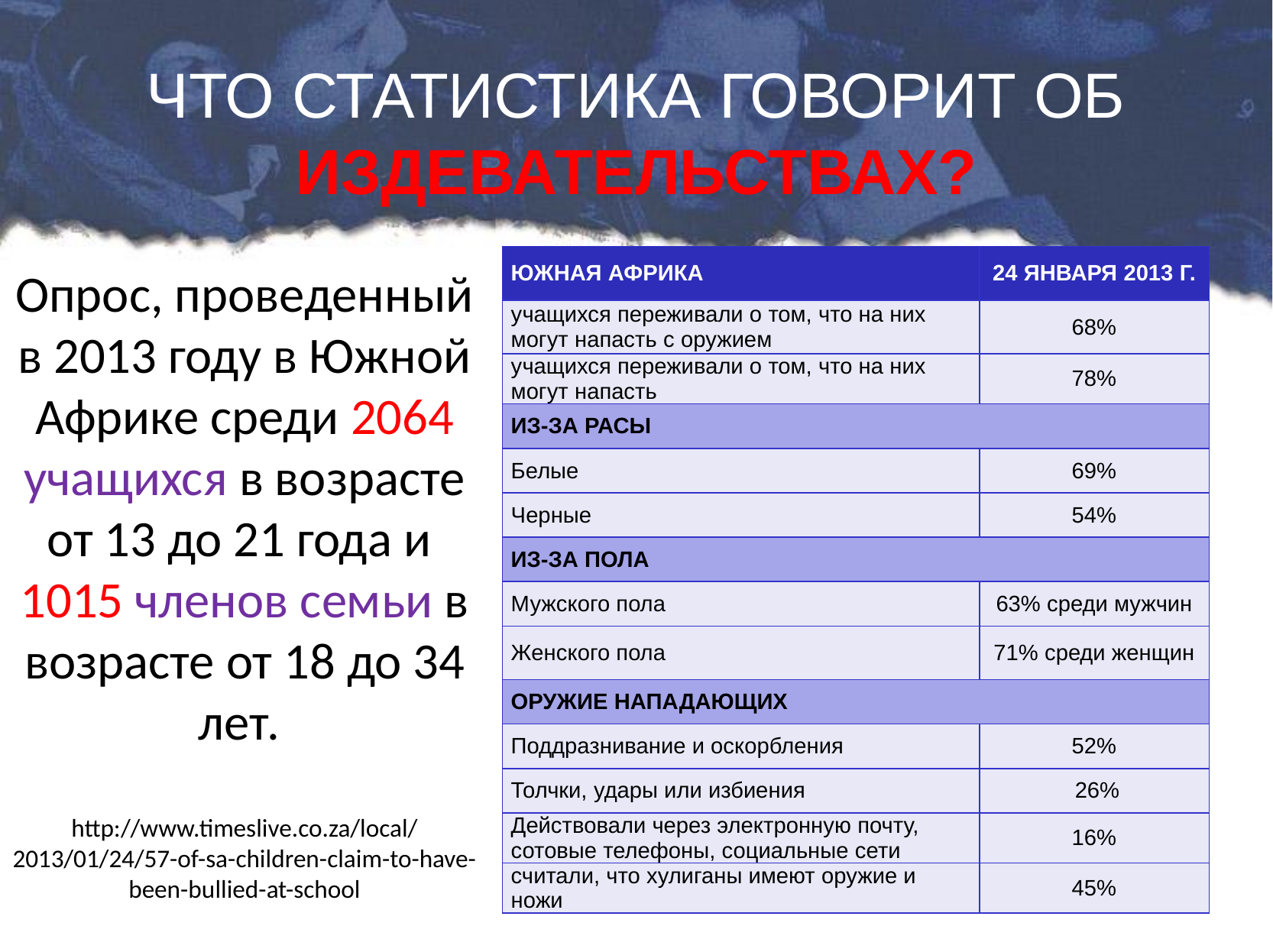

# ЧТО СТАТИСТИКА ГОВОРИТ ОБ ИЗДЕВАТЕЛЬСТВАХ?
| ЮЖНАЯ АФРИКА | 24 ЯНВАРЯ 2013 Г. |
| --- | --- |
| учащихся переживали о том, что на них могут напасть с оружием | 68% |
| учащихся переживали о том, что на них могут напасть | 78% |
| ИЗ-ЗА РАСЫ |  |
| Белые | 69% |
| Черные | 54% |
| ИЗ-ЗА ПОЛА |  |
| Мужского пола | 63% среди мужчин |
| Женского пола | 71% среди женщин |
| ОРУЖИЕ НАПАДАЮЩИХ |  |
| Поддразнивание и оскорбления | 52% |
| Толчки, удары или избиения | 26% |
| Действовали через электронную почту, сотовые телефоны, социальные сети | 16% |
| считали, что хулиганы имеют оружие и ножи | 45% |
Опрос, проведенный в 2013 году в Южной Африке среди 2064 учащихся в возрасте от 13 до 21 года и
1015 членов семьи в возрасте от 18 до 34 лет.

http://www.timeslive.co.za/local/2013/01/24/57-of-sa-children-claim-to-have-been-bullied-at-school